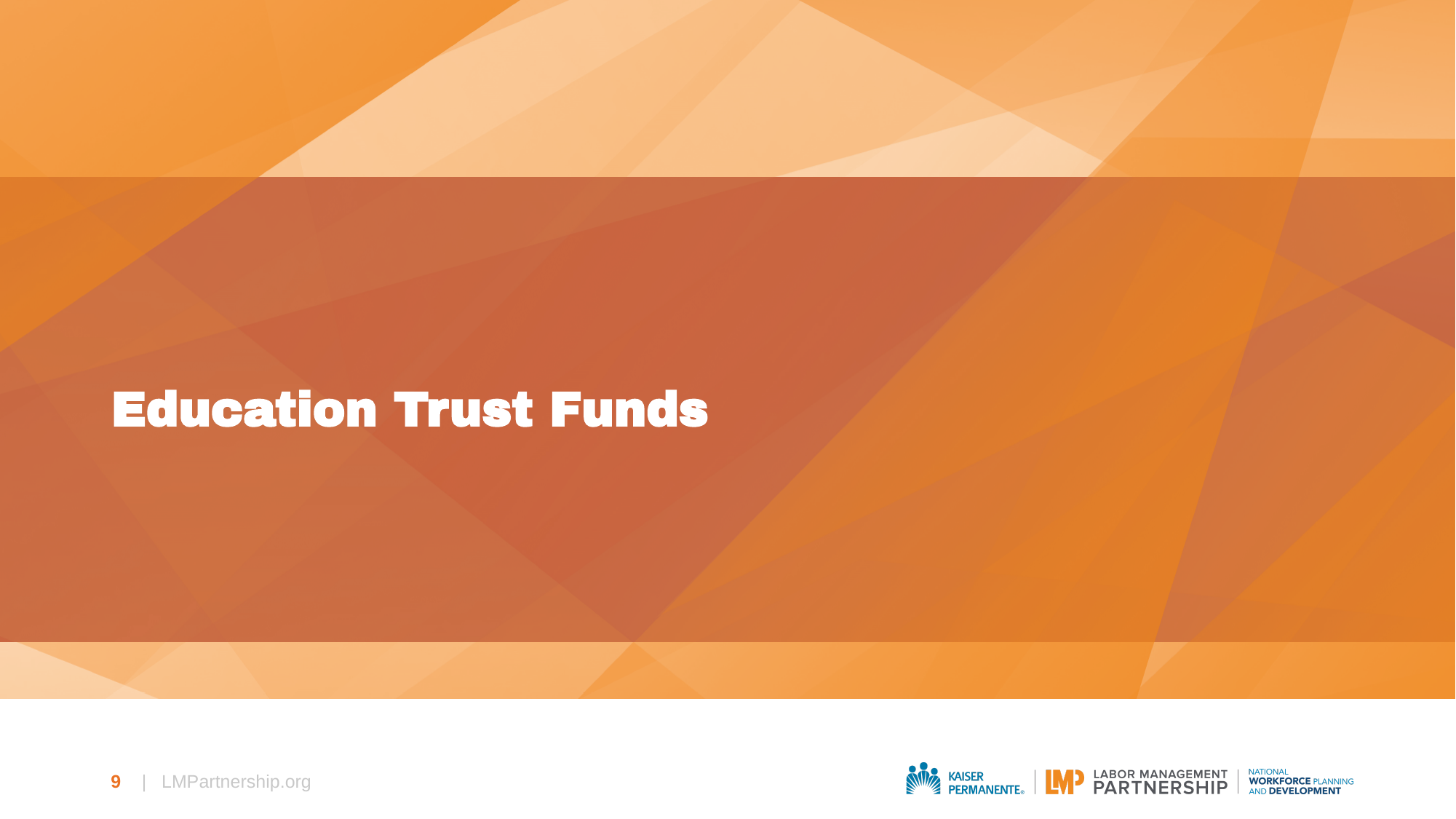

# Education Trust Funds
9
|   LMPartnership.org